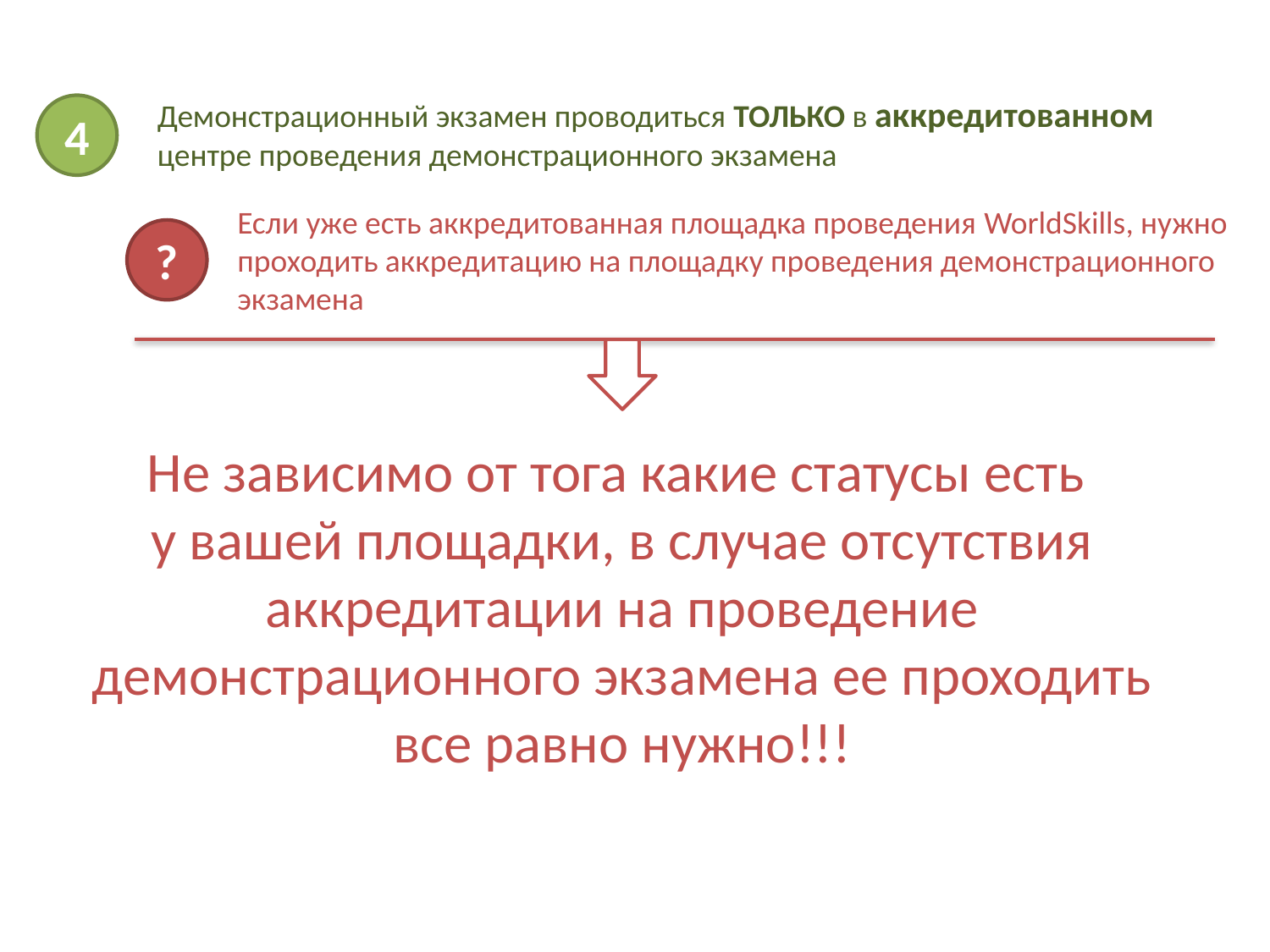

Демонстрационный экзамен проводиться ТОЛЬКО в аккредитованном центре проведения демонстрационного экзамена
4
Если уже есть аккредитованная площадка проведения WorldSkills, нужно проходить аккредитацию на площадку проведения демонстрационного экзамена
?

Не зависимо от тога какие статусы есть
у вашей площадки, в случае отсутствия аккредитации на проведение демонстрационного экзамена ее проходить все равно нужно!!!